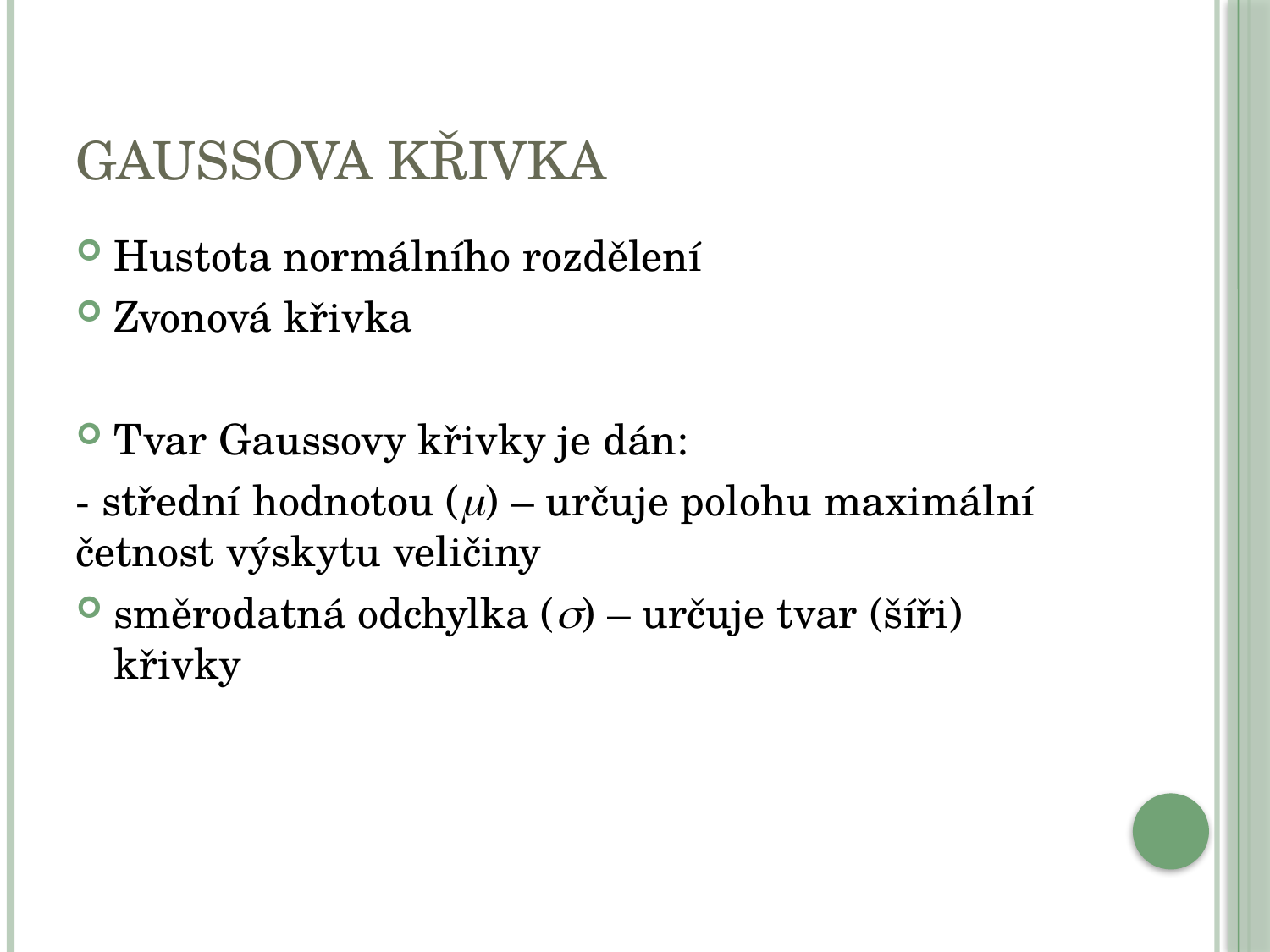

# Gaussova křivka
Hustota normálního rozdělení
Zvonová křivka

Tvar Gaussovy křivky je dán:
- střední hodnotou (μ) – určuje polohu maximální četnost výskytu veličiny
směrodatná odchylka (σ) – určuje tvar (šíři) křivky